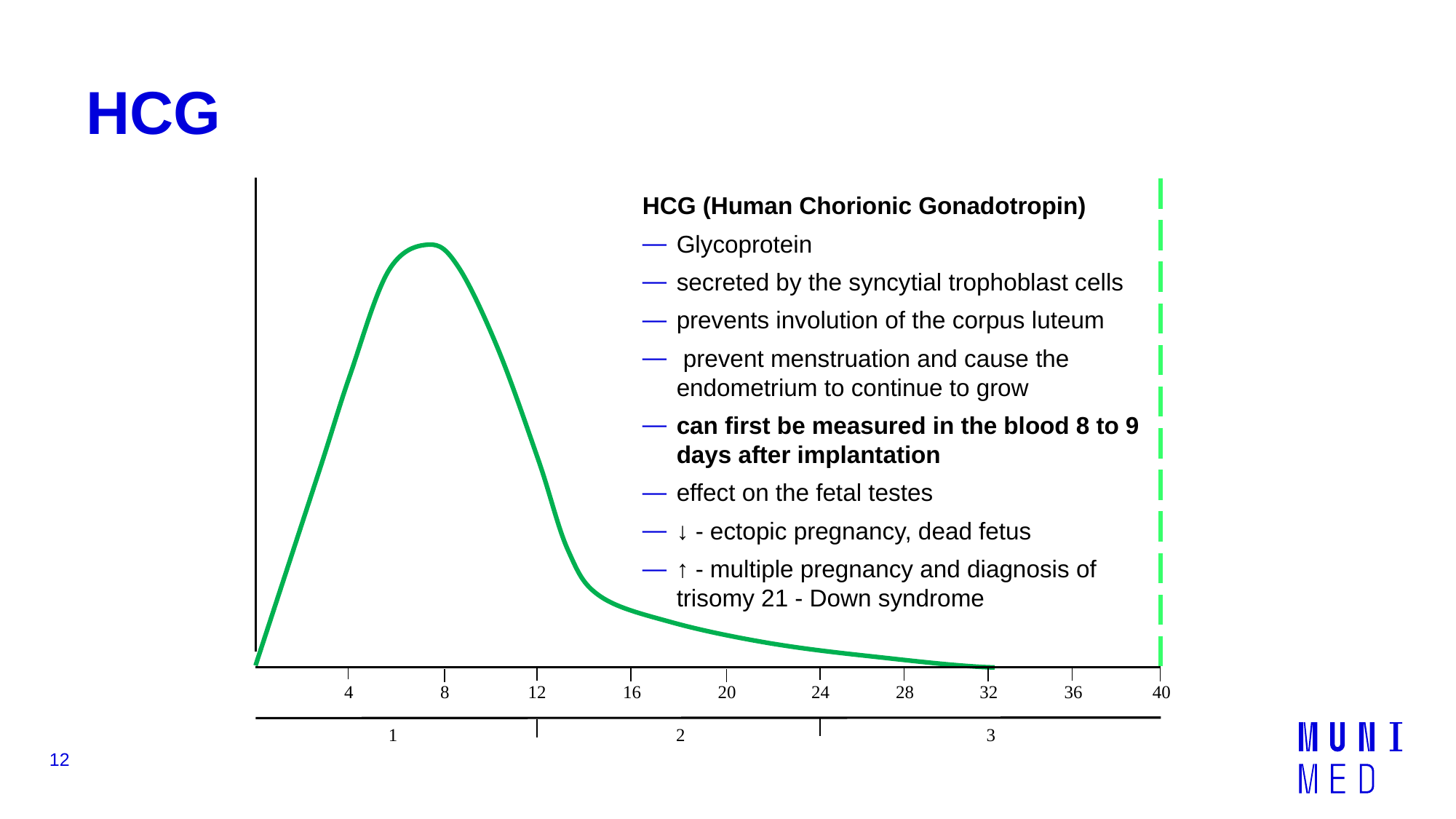

# HCG
HCG (Human Chorionic Gonadotropin)
Glycoprotein
secreted by the syncytial trophoblast cells
prevents involution of the corpus luteum
 prevent menstruation and cause the endometrium to continue to grow
can ﬁrst be measured in the blood 8 to 9 days after implantation
effect on the fetal testes
↓ - ectopic pregnancy, dead fetus
↑ - multiple pregnancy and diagnosis of trisomy 21 - Down syndrome

4
8
12
16
20
24
28
36
40
32
1
2
3
12